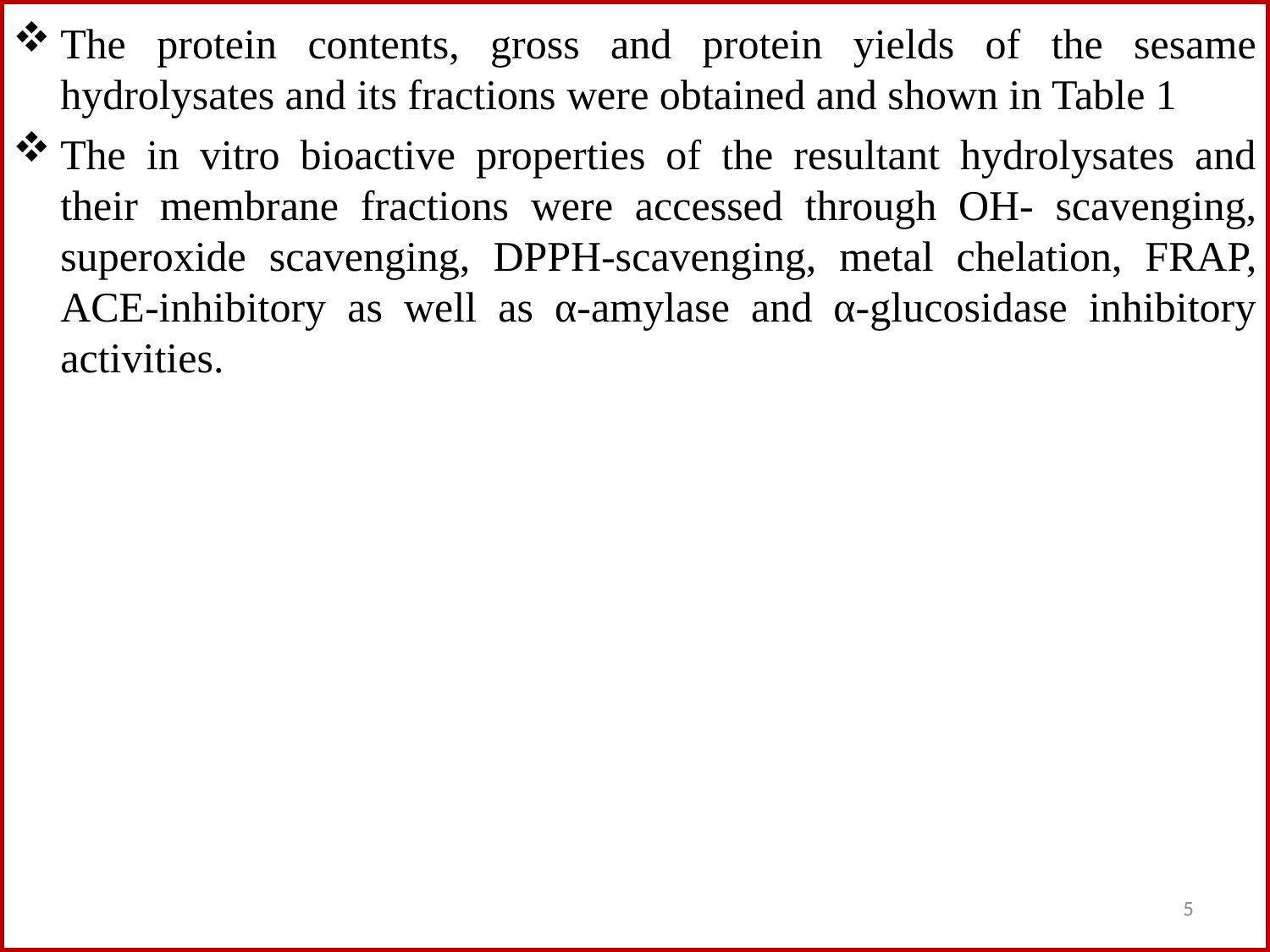

The protein contents, gross and protein yields of the sesame hydrolysates and its fractions were obtained and shown in Table 1
The in vitro bioactive properties of the resultant hydrolysates and their membrane fractions were accessed through OH- scavenging, superoxide scavenging, DPPH-scavenging, metal chelation, FRAP, ACE-inhibitory as well as α-amylase and α-glucosidase inhibitory activities.
5